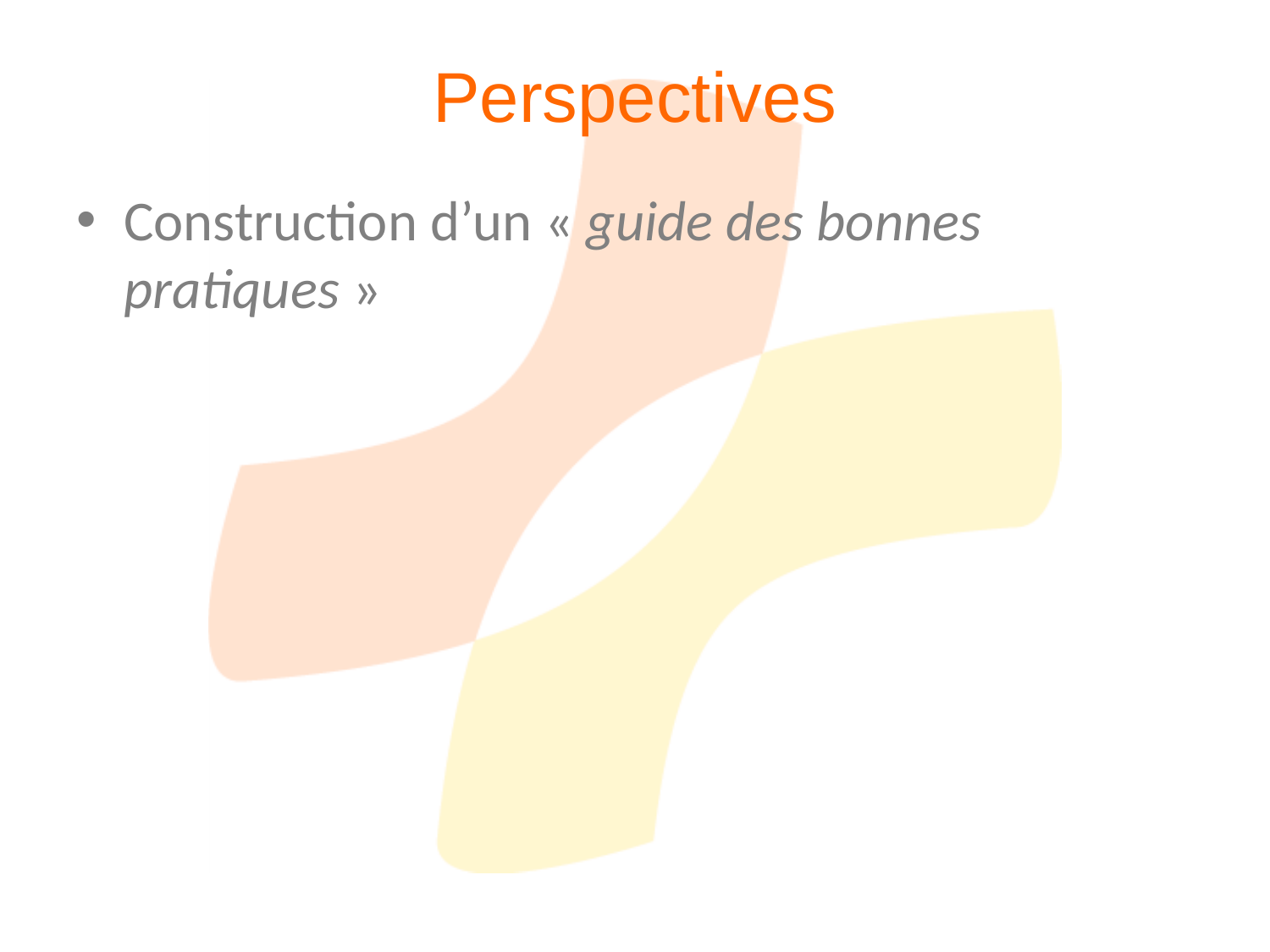

# Perspectives
Construction d’un « guide des bonnes pratiques »